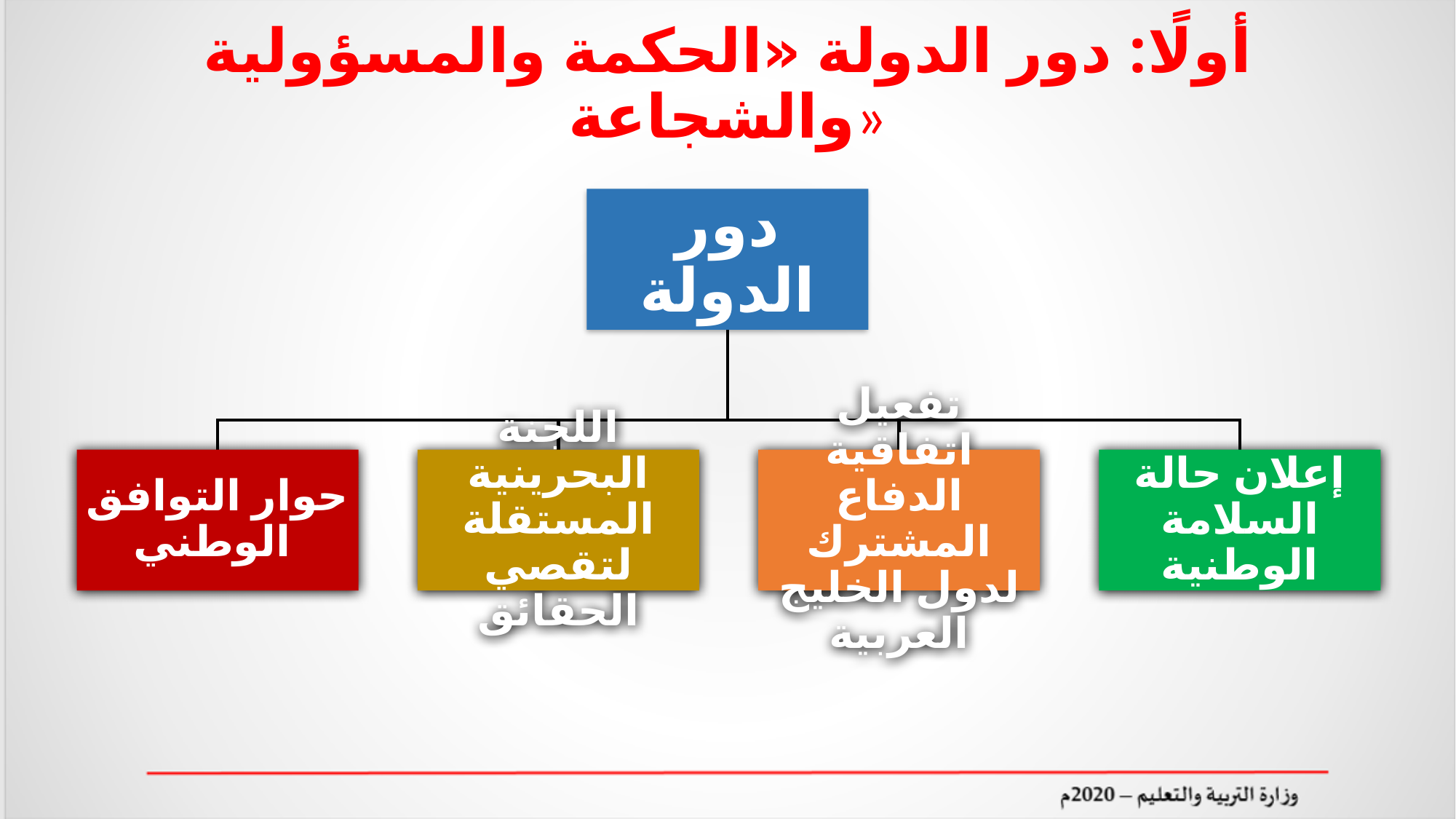

# أولًا: دور الدولة «الحكمة والمسؤولية والشجاعة»
دور الدولة
حوار التوافق الوطني
اللجنة البحرينية المستقلة لتقصي الحقائق
تفعيل اتفاقية الدفاع المشترك لدول الخليج العربية
إعلان حالة السلامة الوطنية